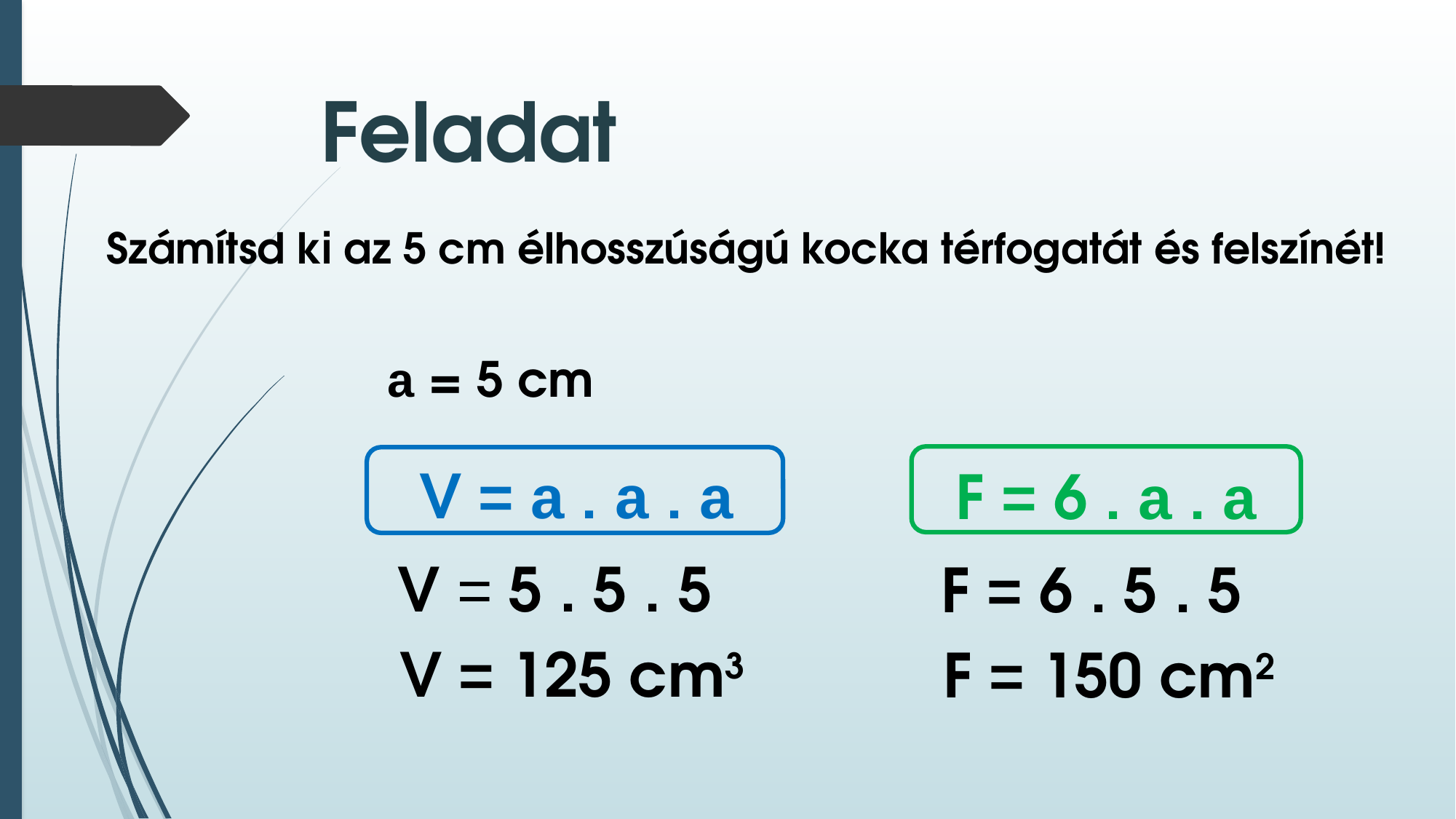

# Feladat
Számítsd ki az 5 cm élhosszúságú kocka térfogatát és felszínét!
a = 5 cm

V = a . a . a
F = 6 . a . a
V = 5 . 5 . 5
F = 6 . 5 . 5
V = 125 cm3
F = 150 cm2